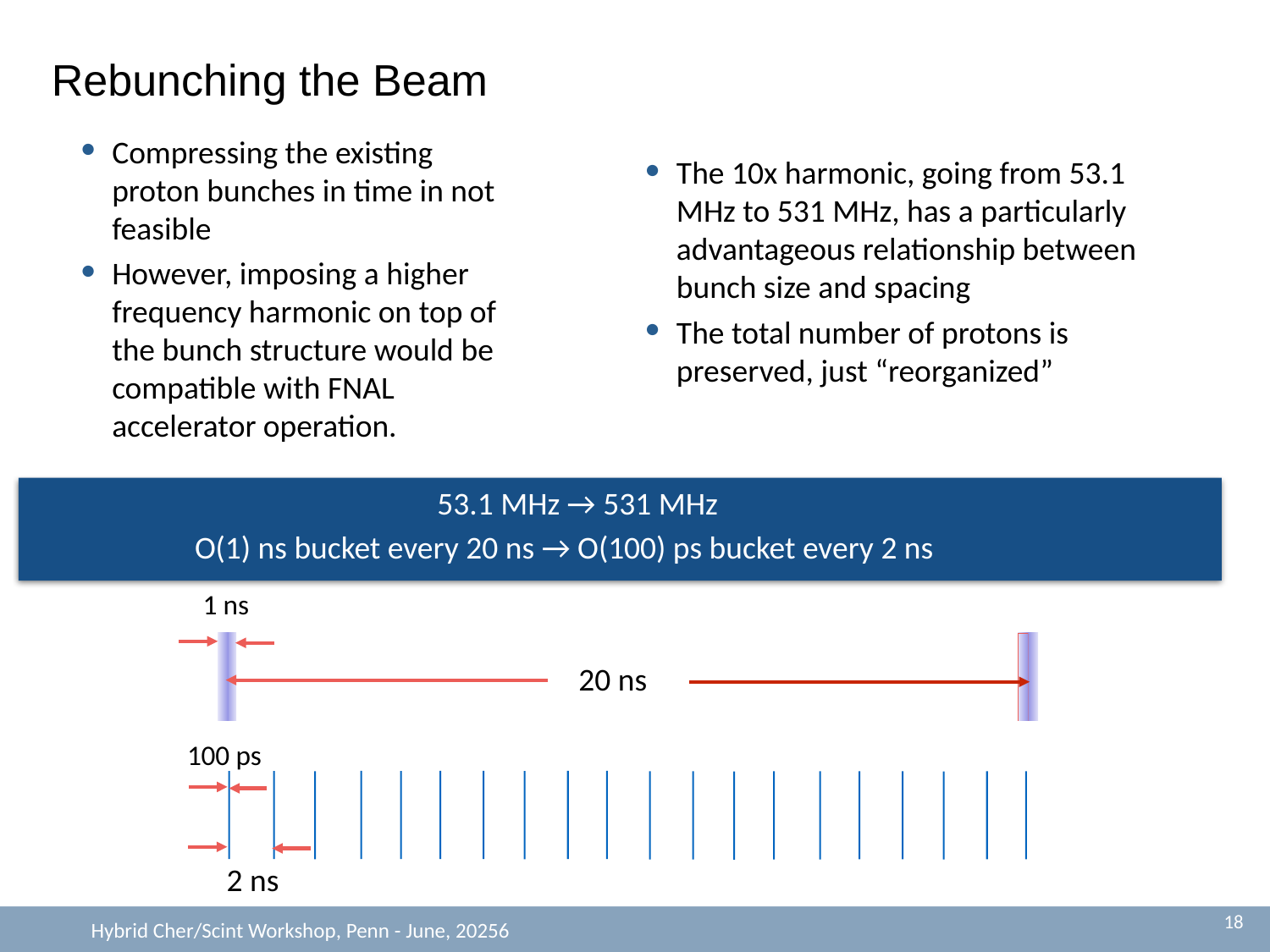

Rebunching the Beam
Compressing the existing proton bunches in time in not feasible
However, imposing a higher frequency harmonic on top of the bunch structure would be compatible with FNAL accelerator operation.
The 10x harmonic, going from 53.1 MHz to 531 MHz, has a particularly advantageous relationship between bunch size and spacing
The total number of protons is preserved, just “reorganized”
53.1 MHz → 531 MHz

O(1) ns bucket every 20 ns → O(100) ps bucket every 2 ns
1 ns

20 ns

100 ps

2 ns
18

Hybrid Cher/Scint Workshop, Penn - June, 20256